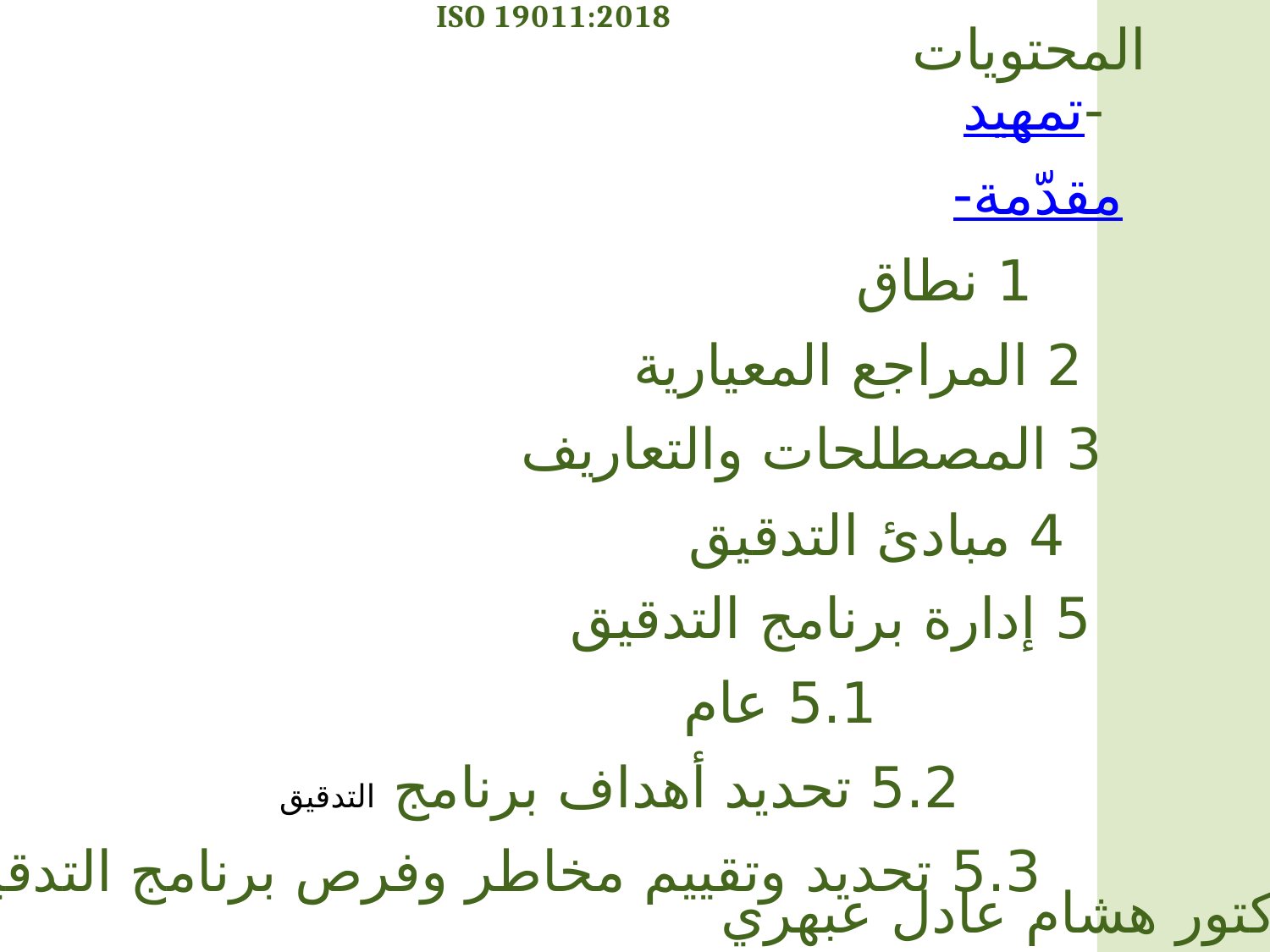

ISO 19011:2018
المحتويات
-تمهيد
-مقدّمة
1 نطاق
2 المراجع المعيارية
3 المصطلحات والتعاريف
4 مبادئ التدقيق
5 إدارة برنامج التدقيق
5.1 عام
5.2 تحديد أهداف برنامج التدقيق
5.3 تحديد وتقييم مخاطر وفرص برنامج التدقيق
الدكتور هشام عادل عبهري